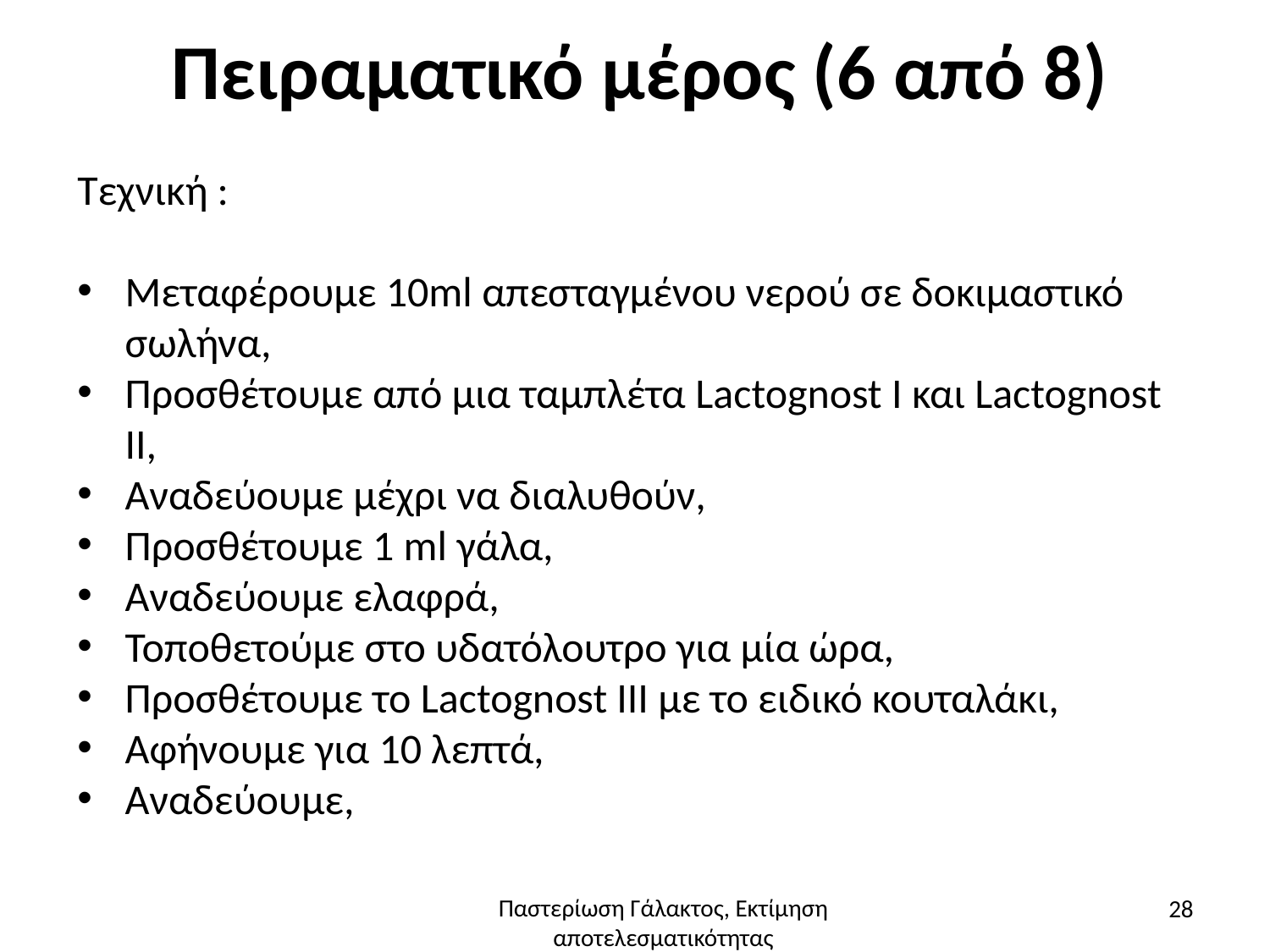

# Πειραματικό μέρος (6 από 8)
Τεχνική :

Μεταφέρουμε 10ml απεσταγμένου νερού σε δοκιμαστικό σωλήνα,
Προσθέτουμε από μια ταμπλέτα Lactognost I και Lactognost II,
Αναδεύουμε μέχρι να διαλυθούν,
Προσθέτουμε 1 ml γάλα,
Αναδεύουμε ελαφρά,
Τοποθετούμε στο υδατόλουτρο για μία ώρα,
Προσθέτουμε το Lactognost III με το ειδικό κουταλάκι,
Αφήνουμε για 10 λεπτά,
Αναδεύουμε,
28
Παστερίωση Γάλακτος, Εκτίμηση αποτελεσματικότητας